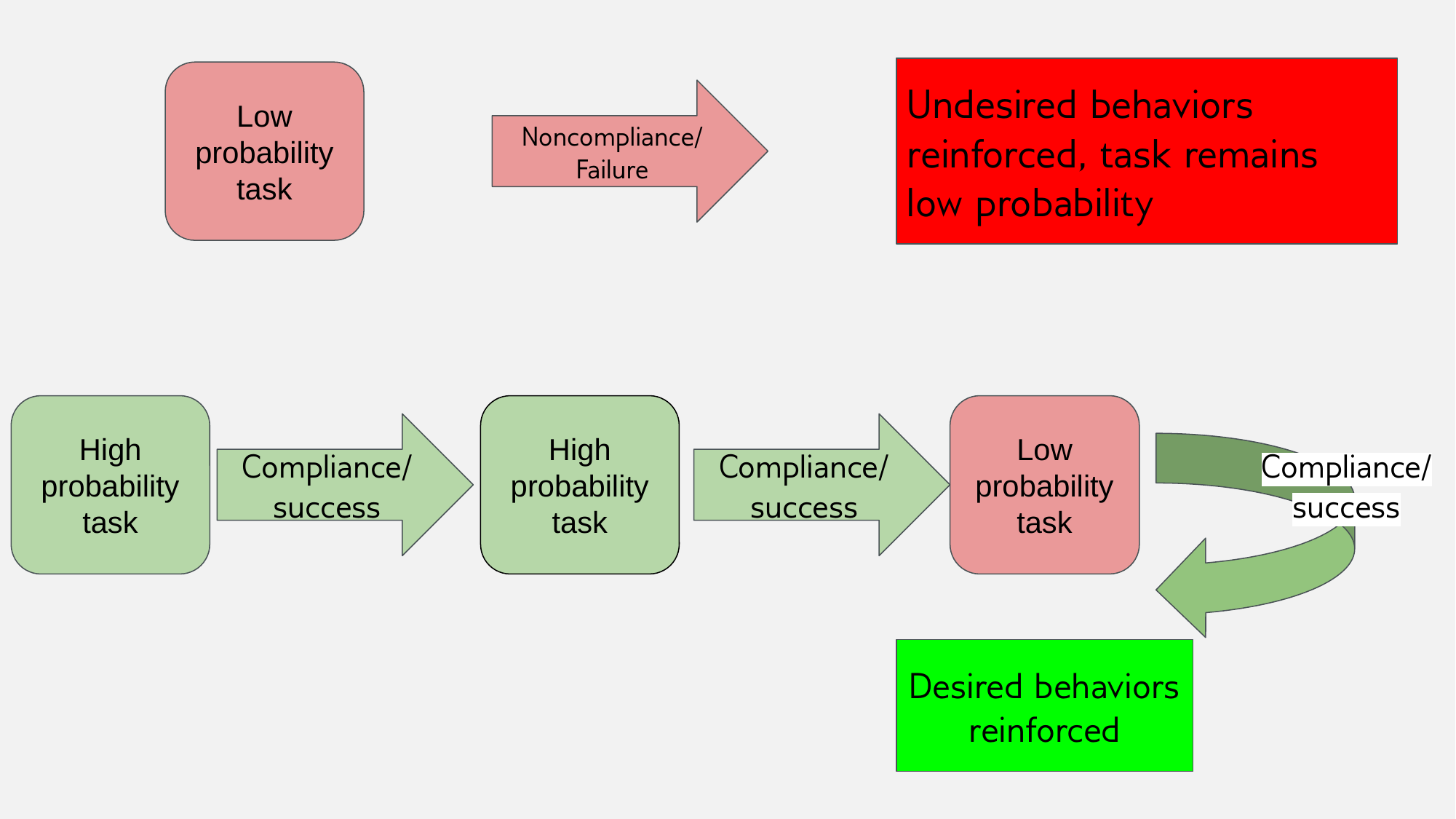

Undesired behaviors reinforced, task remains low probability
Low probability task
Noncompliance/
Failure
High probability task
High probability task
Low probability task
Compliance/
success
Compliance/
success

Compliance/
success
Desired behaviors reinforced